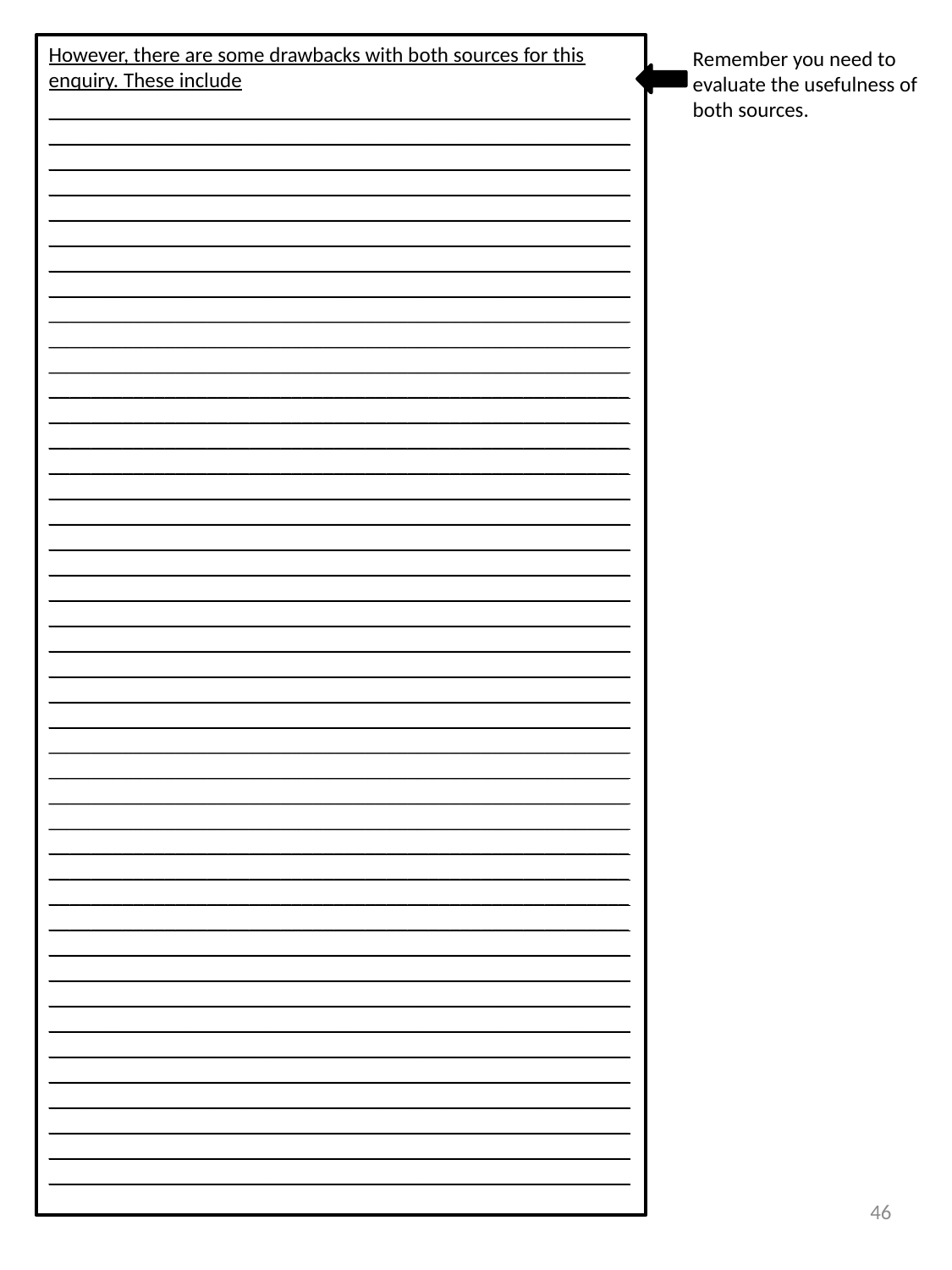

However, there are some drawbacks with both sources for this enquiry. These include
_____________________________________________________________________________________________________________________________________________________________________________________________________________________________________________________________________________________________________________________________________________________________________________________________________________________________________________________________________________________________________________________________________________________________________________________________________________________________________________________________________________________________________________________________________________________________________________________________________________________________________________________________________________________________________________________________________________________________________________________________________________________________________________________________________________________________________________________________________________________________________________________________________________________________________________________________________________________________________________________________________________________________________________________________________________________________________________________________________________________________________________________________________________________________________________________________________________________________________________________________________________________________________________________________________________________________________________________________________________________________________________________________________________________________________________________________________________________________________________________________________________________________________________________________________________________________________________________________________________________________________________________________________________________________________________________________________________________________________________________________________________________________________________________________________________________________________________________________
Remember you need to evaluate the usefulness of both sources.

46